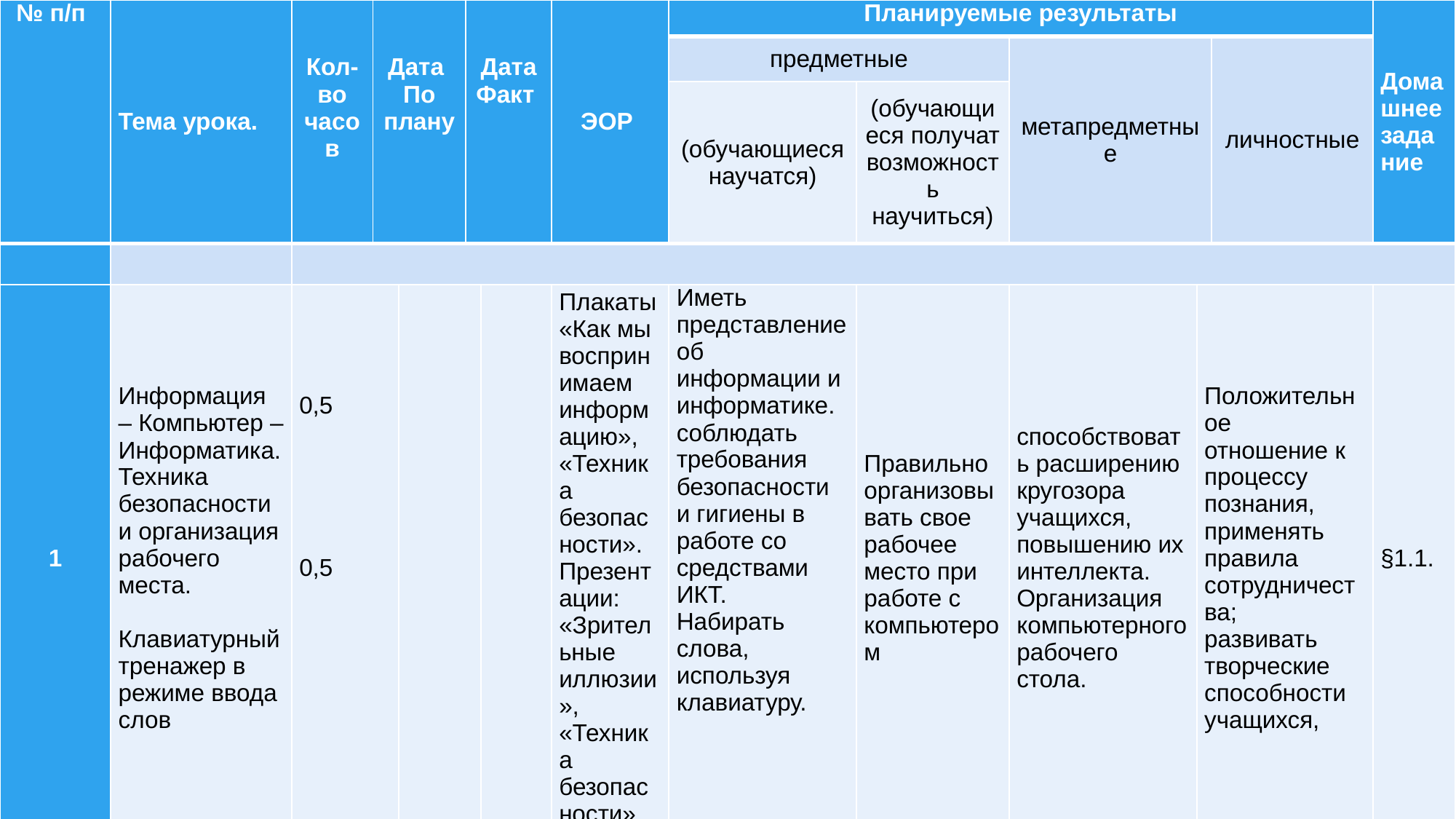

| № п/п | Тема урока. | Кол-во часов | Дата По плану |  | Дата Факт |  | ЭОР | Планируемые результаты |  |  |  |  | Домашнее задание |
| --- | --- | --- | --- | --- | --- | --- | --- | --- | --- | --- | --- | --- | --- |
|  |  |  |  |  |  |  |  | предметные |  | метапредметные |  | личностные |  |
|  |  |  |  |  |  |  |  | (обучающиеся научатся) | (обучающиеся получат возможность научиться) |  |  |  |  |
|  |  |  |  |  |  |  |  |  |  |  |  |  |  |
| 1 | Информация – Компьютер – Информатика. Техника безопасности и организация рабочего места.   Клавиатурный тренажер в режиме ввода слов | 0,5           0,5 |  |  |  |  | Плакаты «Как мы воспринимаем информацию», «Техника безопасности». Презентации: «Зрительные иллюзии», «Техника безопасности» | Иметь представление об информации и информатике. соблюдать требования безопасности и гигиены в работе со средствами ИКТ. Набирать слова, используя клавиатуру. | Правильно организовывать свое рабочее место при работе с компьютером | способствовать расширению кругозора учащихся, повышению их интеллекта. Организация компьютерного рабочего стола. | Положительное отношение к процессу познания, применять правила сотрудничества; развивать творческие способности учащихся, |  | §1.1. |